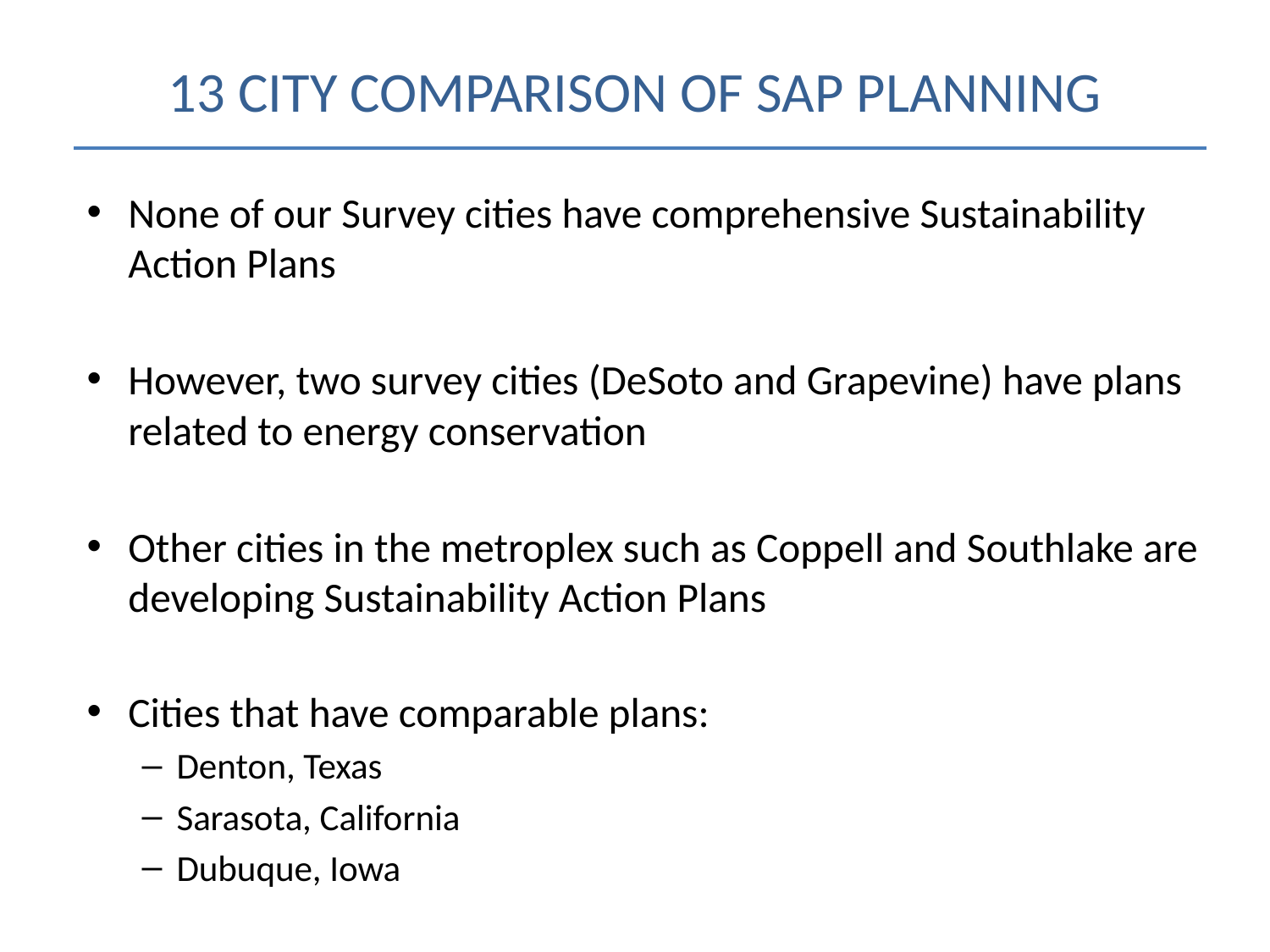

# 13 City Comparison of SAP Planning
None of our Survey cities have comprehensive Sustainability Action Plans

However, two survey cities (DeSoto and Grapevine) have plans related to energy conservation

Other cities in the metroplex such as Coppell and Southlake are developing Sustainability Action Plans

Cities that have comparable plans:
Denton, Texas
Sarasota, California
Dubuque, Iowa